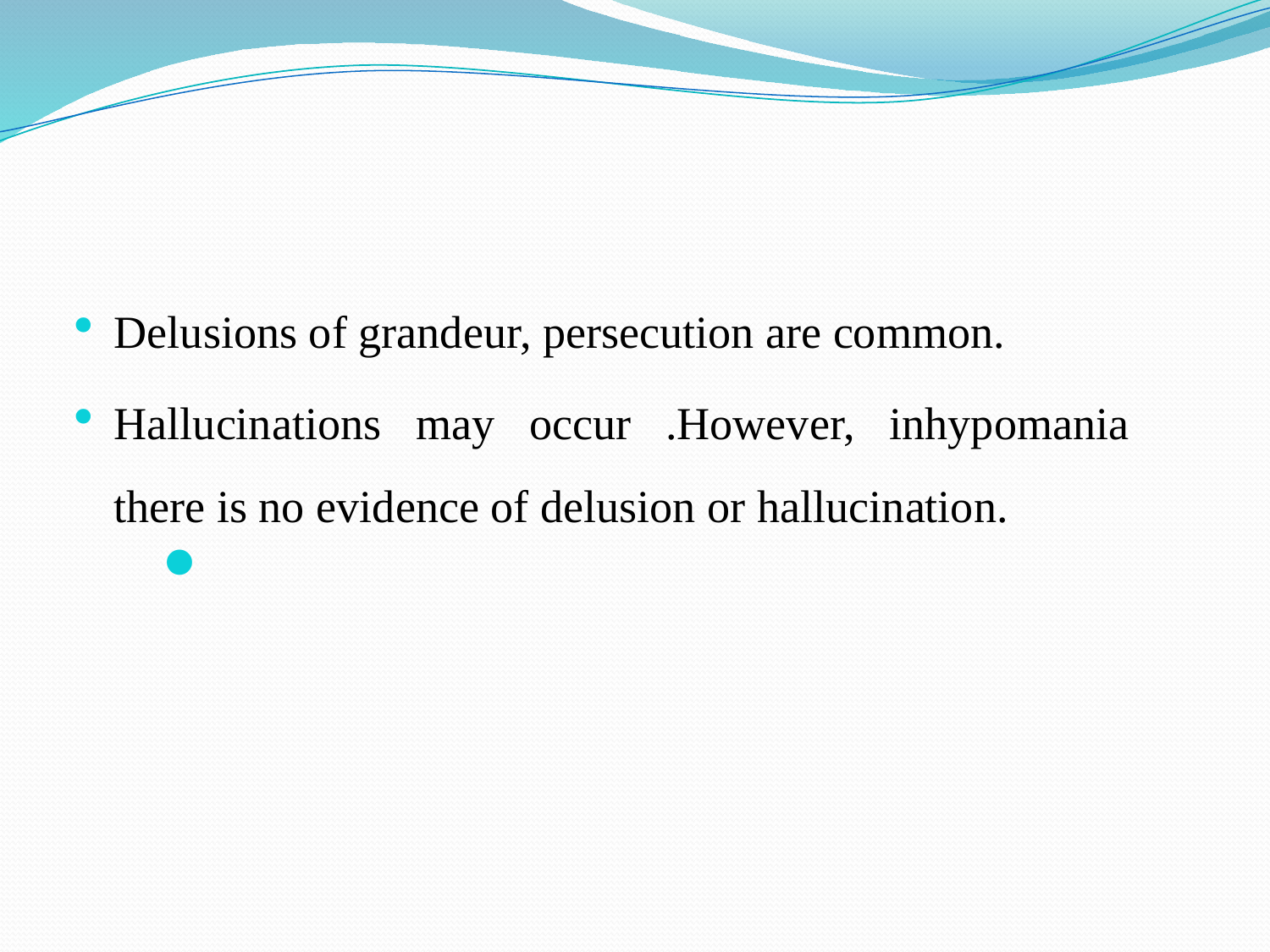

#
Delusions of grandeur, persecution are common.
Hallucinations may occur .However, inhypomania there is no evidence of delusion or hallucination.